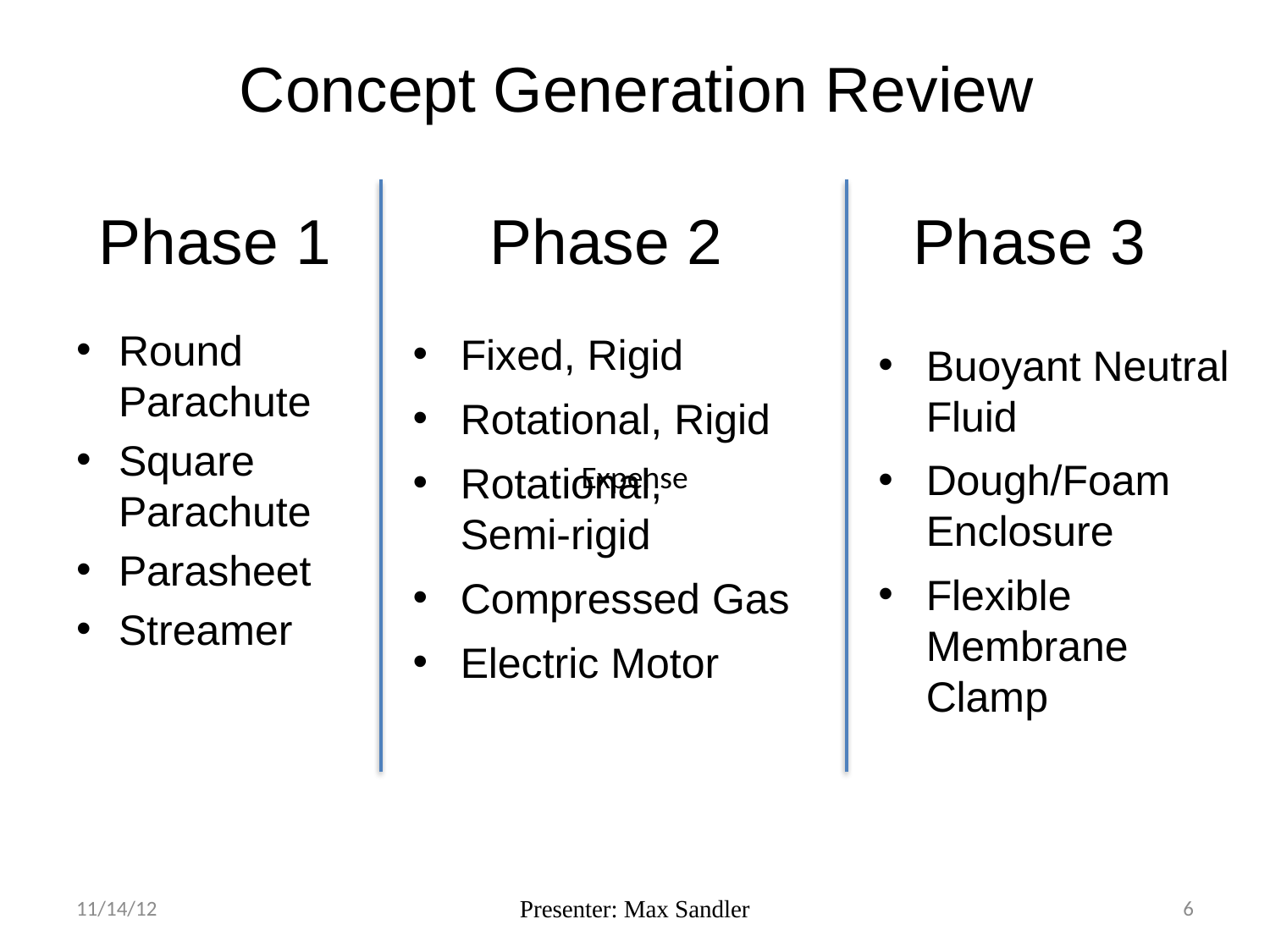

Concept Generation Review
Phase 1
Phase 2
Phase 3
Round Parachute
Square Parachute
Parasheet
Streamer
Fixed, Rigid
Rotational, Rigid
Rotational,
Semi-rigid
Compressed Gas
Electric Motor
Buoyant Neutral Fluid
Dough/Foam Enclosure
Flexible Membrane Clamp
Expense
11/14/12
Presenter: Max Sandler
6